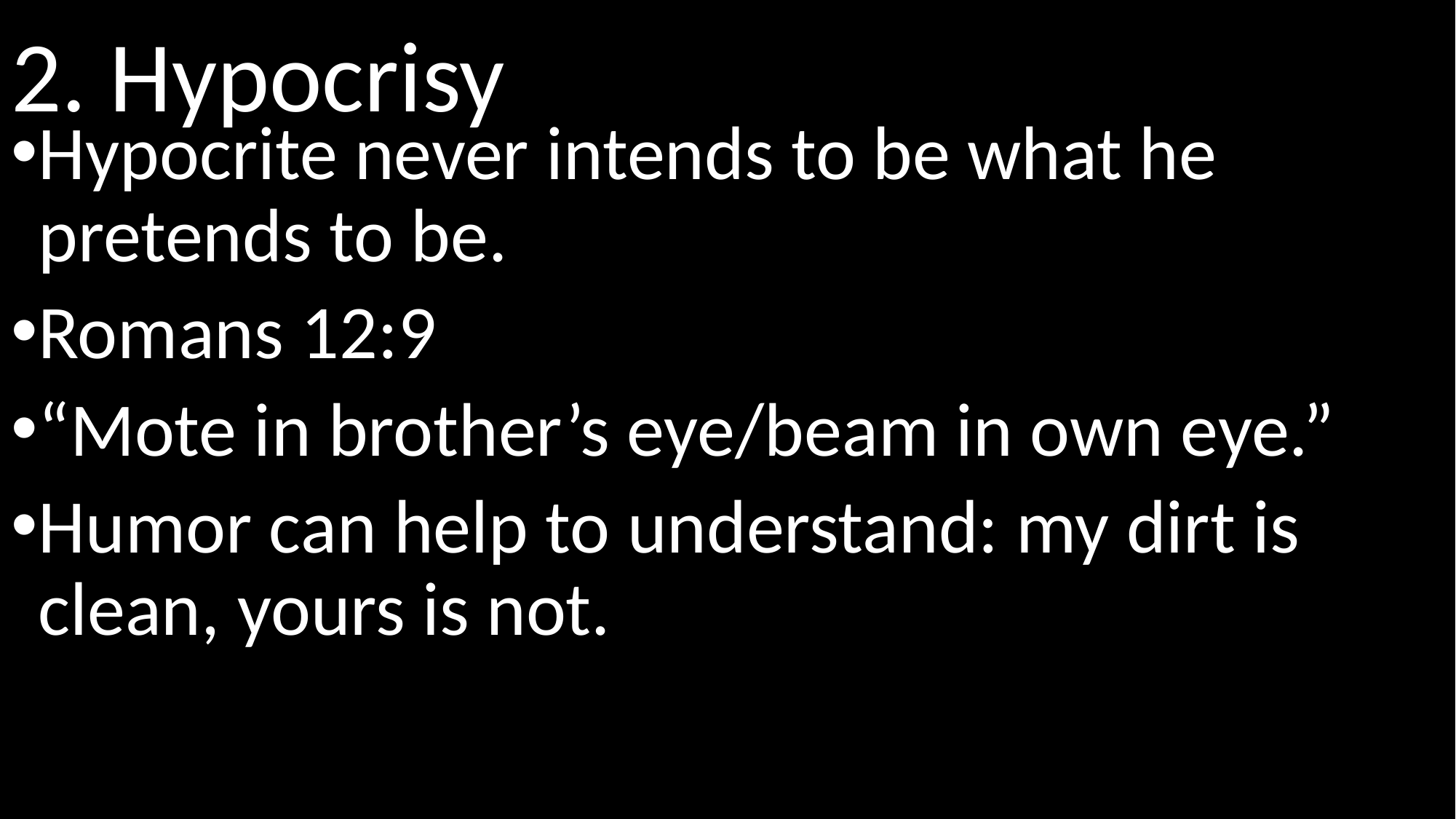

# 2. Hypocrisy
Hypocrite never intends to be what he pretends to be.
Romans 12:9
“Mote in brother’s eye/beam in own eye.”
Humor can help to understand: my dirt is clean, yours is not.